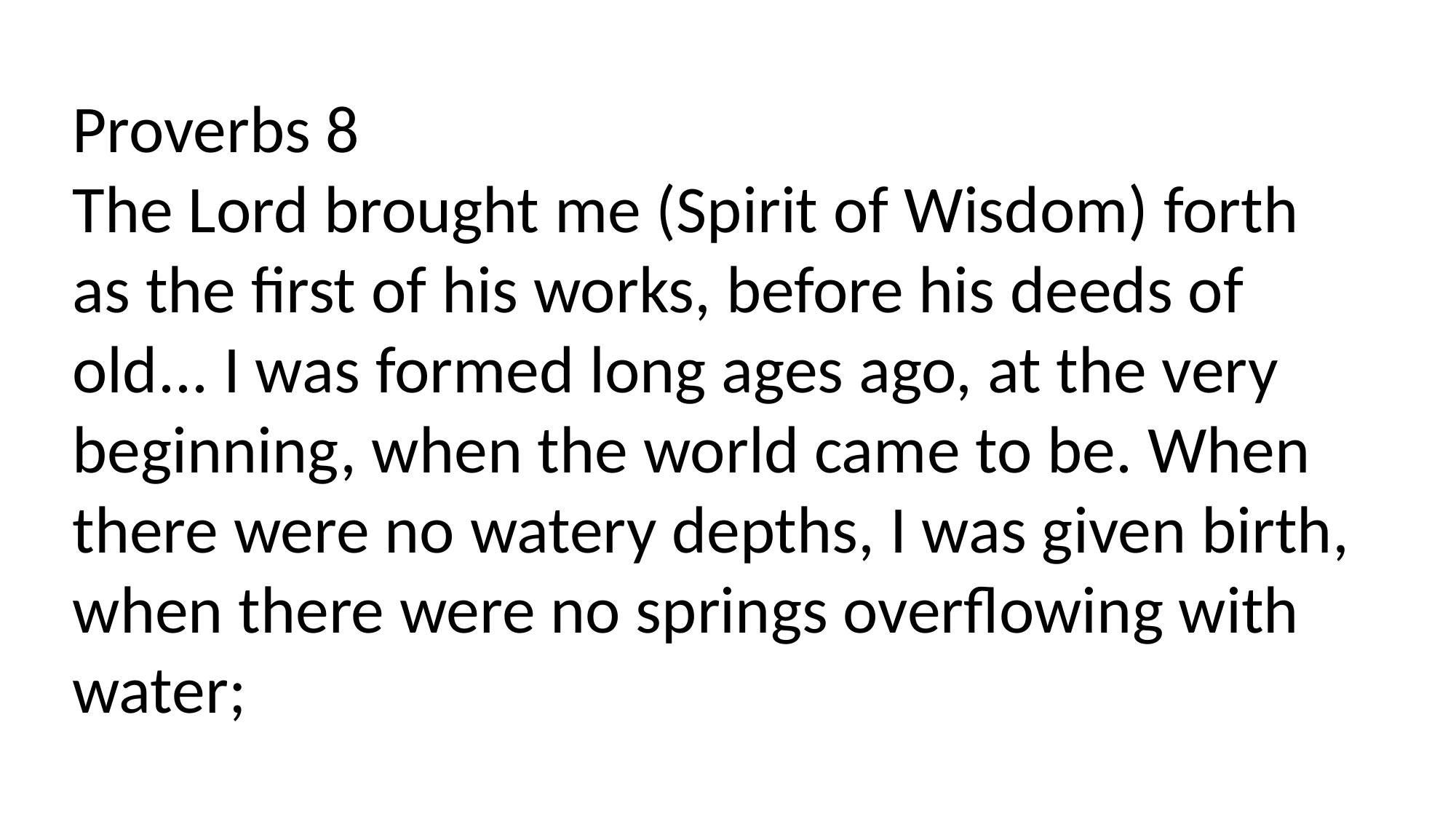

Proverbs 8
The Lord brought me (Spirit of Wisdom) forth as the first of his works, before his deeds of old... I was formed long ages ago, at the very beginning, when the world came to be. When there were no watery depths, I was given birth, when there were no springs overflowing with water;